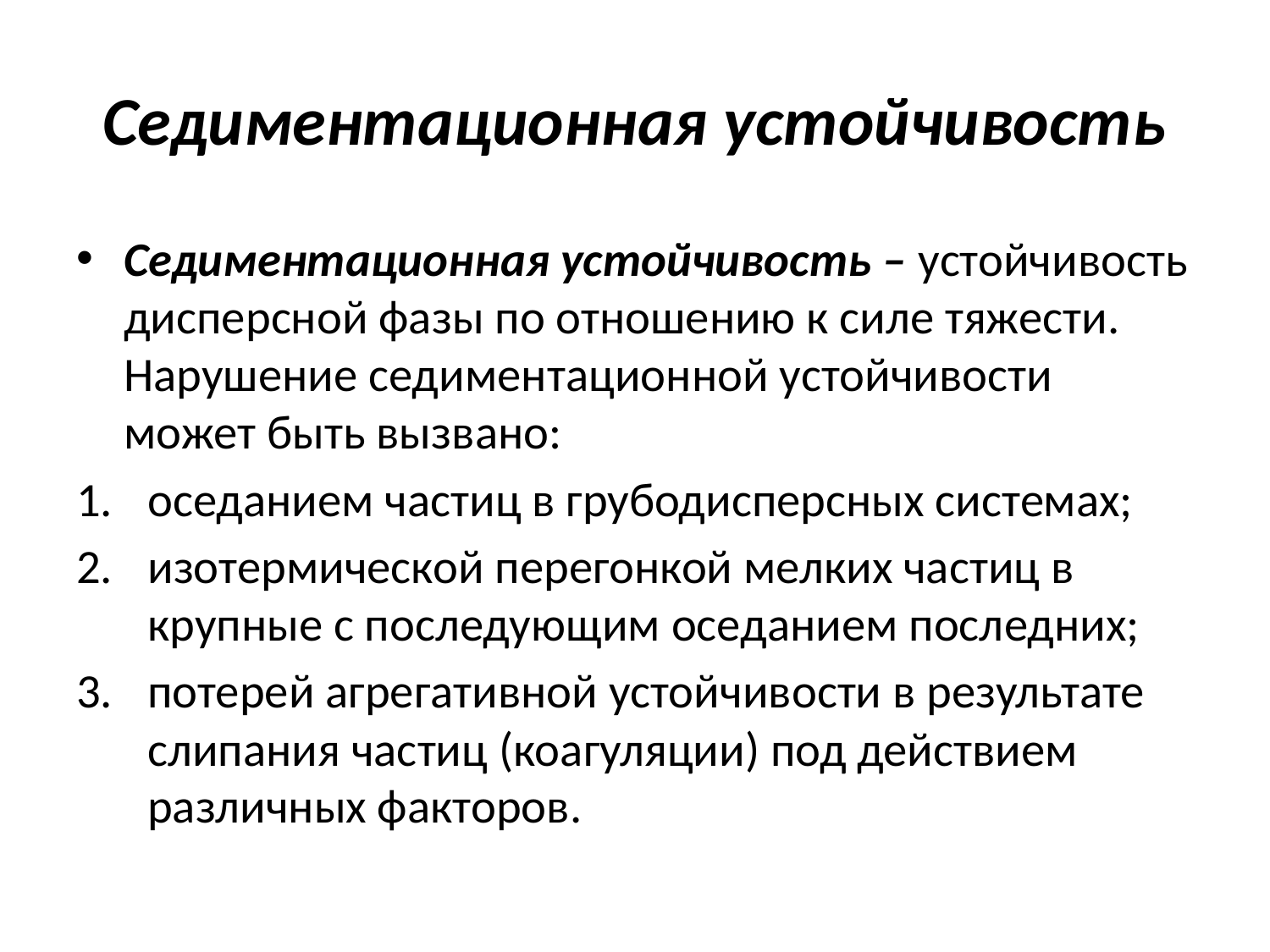

# Седиментационная устойчивость
Седиментационная устойчивость – устойчивость дисперсной фазы по отношению к силе тяжести. Нарушение седиментационной устойчивости может быть вызвано:
оседанием частиц в грубодисперсных системах;
изотермической перегонкой мелких частиц в крупные с последующим оседанием последних;
потерей агрегативной устойчивости в результате слипания частиц (коагуляции) под действием различных факторов.